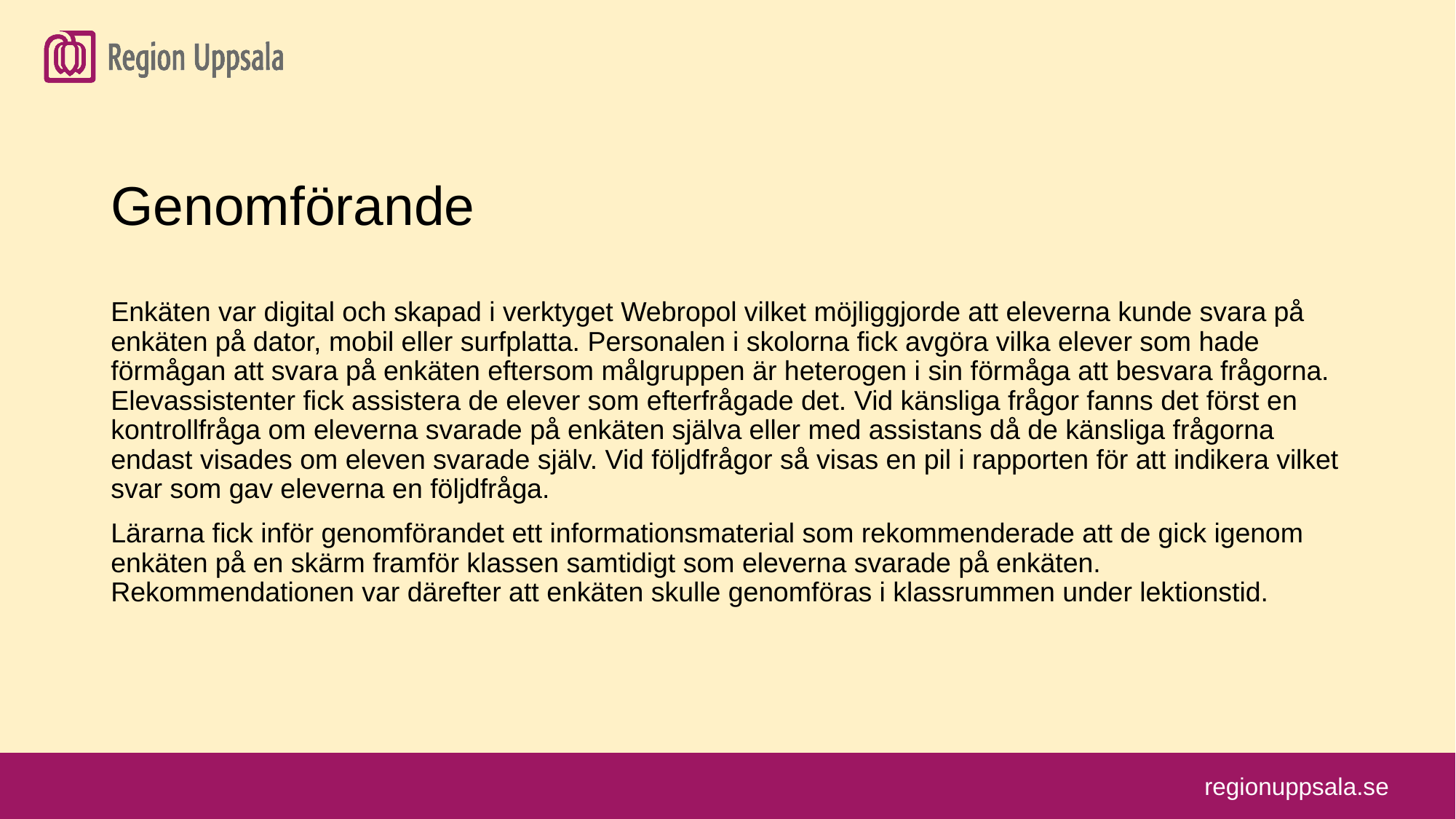

#
Genomförande
Enkäten var digital och skapad i verktyget Webropol vilket möjliggjorde att eleverna kunde svara på enkäten på dator, mobil eller surfplatta. Personalen i skolorna fick avgöra vilka elever som hade förmågan att svara på enkäten eftersom målgruppen är heterogen i sin förmåga att besvara frågorna. Elevassistenter fick assistera de elever som efterfrågade det. Vid känsliga frågor fanns det först en kontrollfråga om eleverna svarade på enkäten själva eller med assistans då de känsliga frågorna endast visades om eleven svarade själv. Vid följdfrågor så visas en pil i rapporten för att indikera vilket svar som gav eleverna en följdfråga.
Lärarna fick inför genomförandet ett informationsmaterial som rekommenderade att de gick igenom enkäten på en skärm framför klassen samtidigt som eleverna svarade på enkäten. Rekommendationen var därefter att enkäten skulle genomföras i klassrummen under lektionstid.